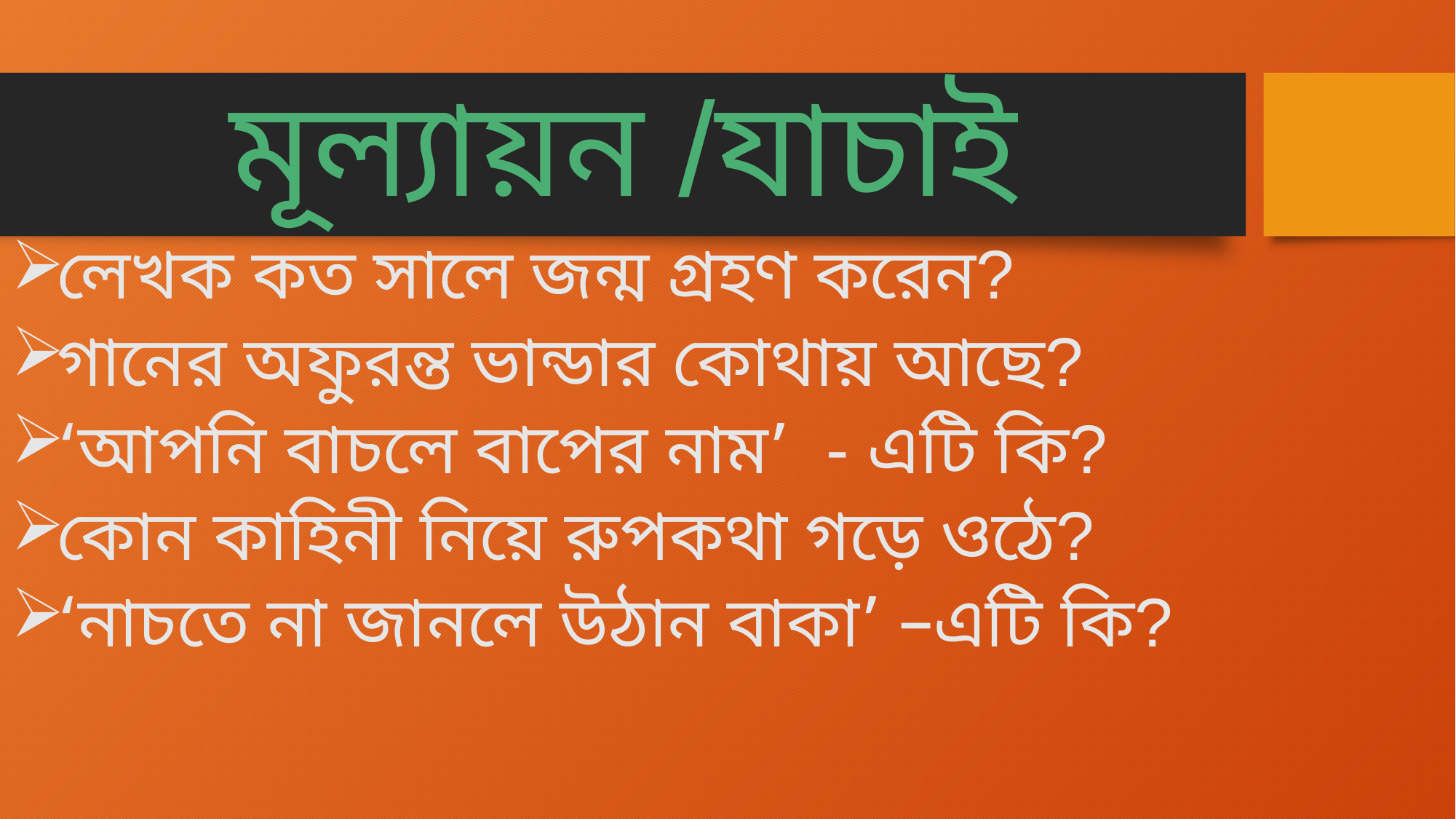

# মূল্যায়ন /যাচাই
লেখক কত সালে জন্ম গ্রহণ করেন?
গানের অফুরন্ত ভান্ডার কোথায় আছে?
‘আপনি বাচলে বাপের নাম’  - এটি কি?
কোন কাহিনী নিয়ে রুপকথা গড়ে ওঠে?
‘নাচতে না জানলে উঠান বাকা’ –এটি কি?